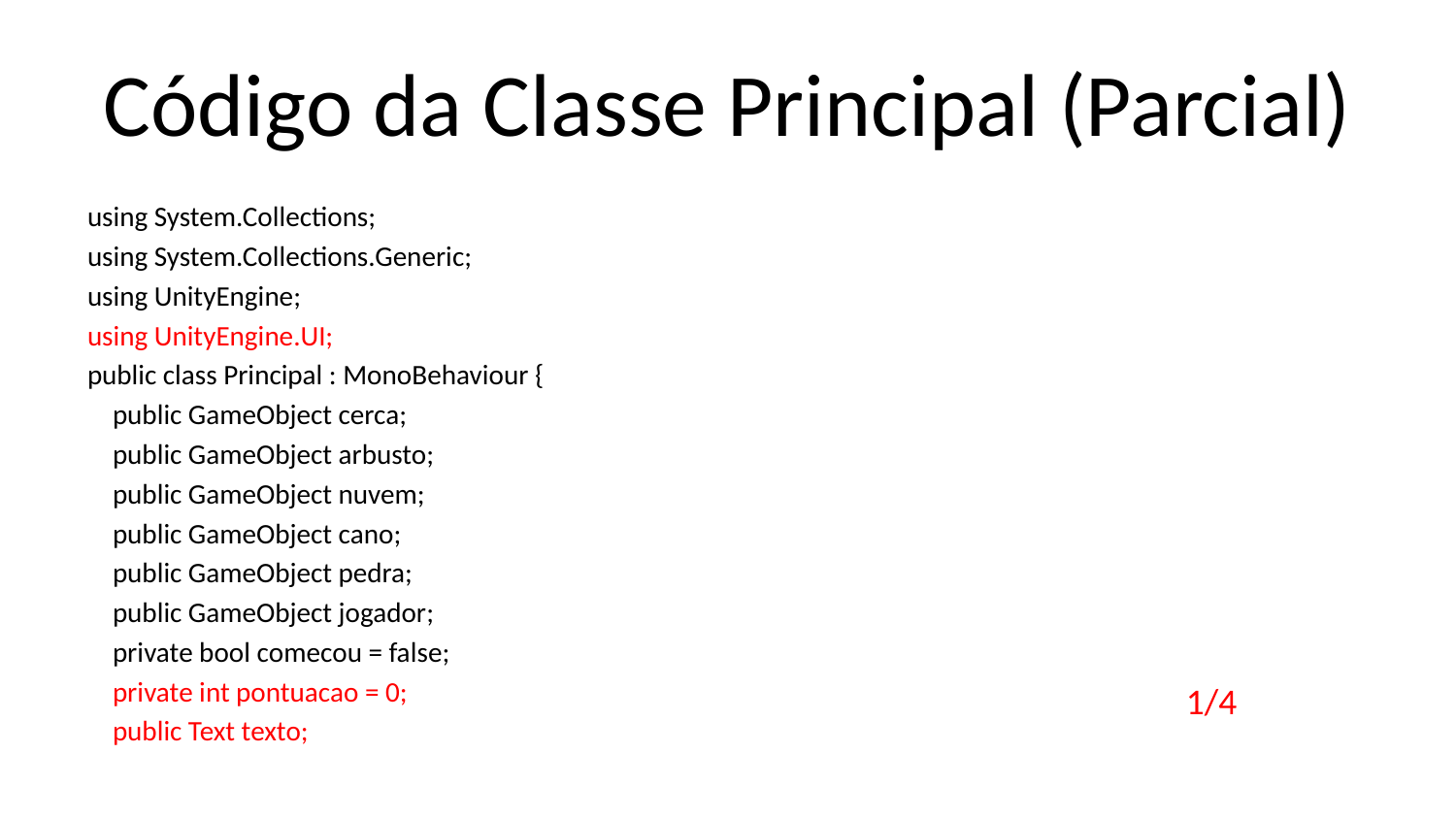

# Código da Classe Principal (Parcial)
using System.Collections;
using System.Collections.Generic;
using UnityEngine;
using UnityEngine.UI;
public class Principal : MonoBehaviour {
    public GameObject cerca;
    public GameObject arbusto;
    public GameObject nuvem;
    public GameObject cano;
    public GameObject pedra;
    public GameObject jogador;
    private bool comecou = false;
    private int pontuacao = 0;
    public Text texto;
1/4